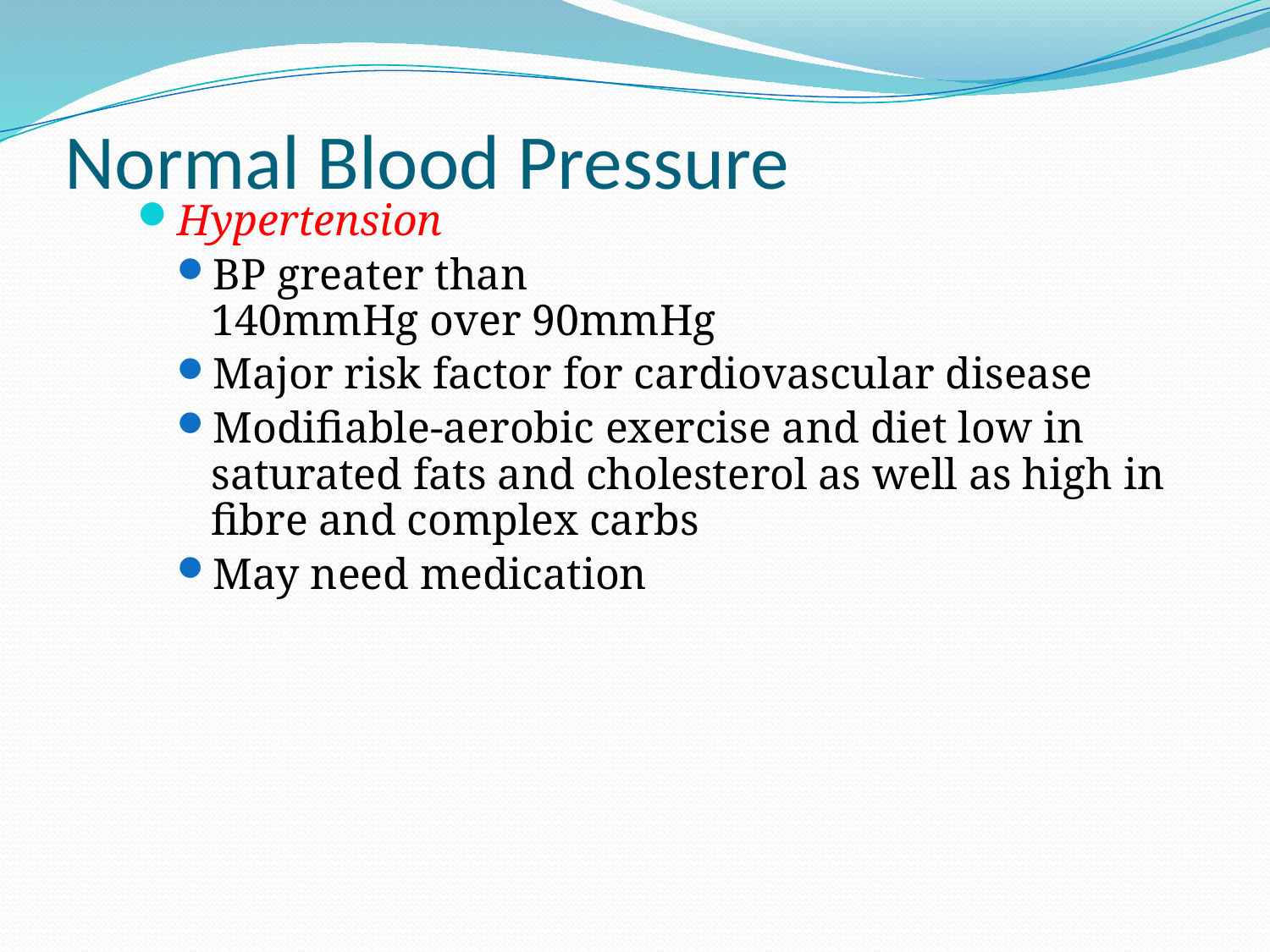

# Normal Blood Pressure

Hypertension
BP greater than
140mmHg over 90mmHg
Major risk factor for cardiovascular disease
Modifiable-aerobic exercise and diet low in saturated fats and cholesterol as well as high in fibre and complex carbs
May need medication